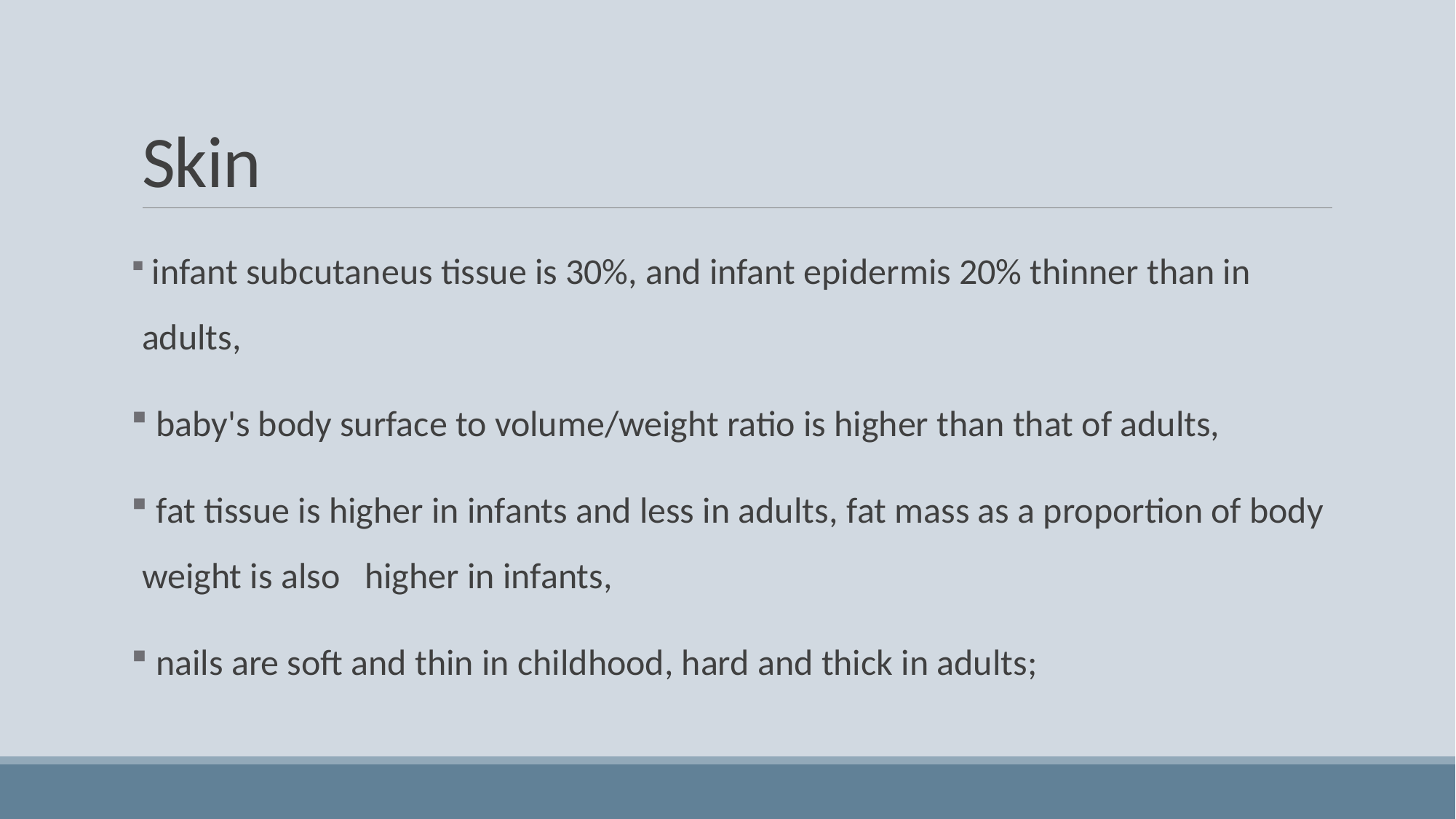

# Skin
 infant subcutaneus tissue is 30%, and infant epidermis 20% thinner than in adults,
 baby's body surface to volume/weight ratio is higher than that of adults,
 fat tissue is higher in infants and less in adults, fat mass as a proportion of body weight is also   higher in infants,
 nails are soft and thin in childhood, hard and thick in adults;